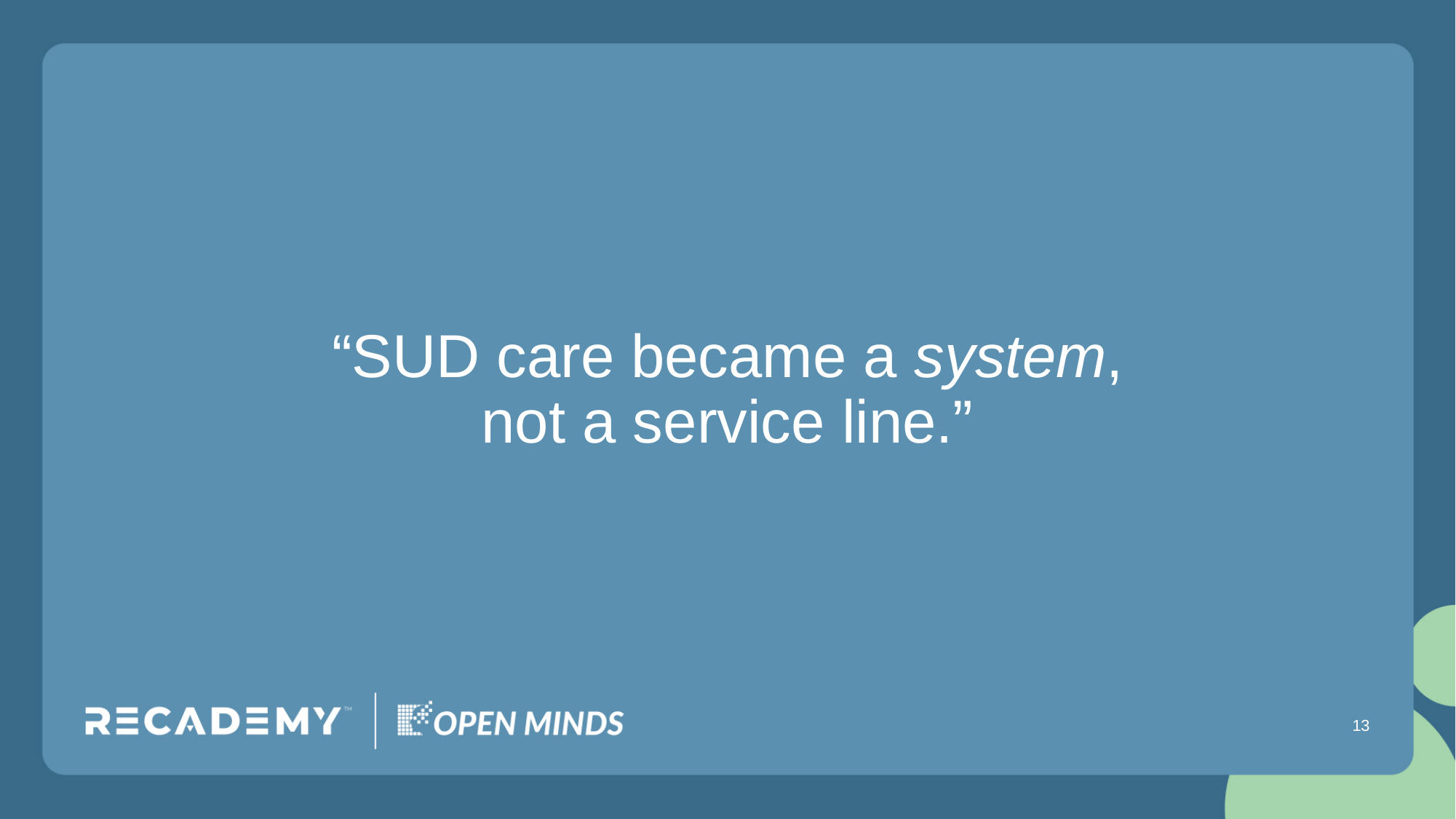

“SUD care became a system,
not a service line.”
13